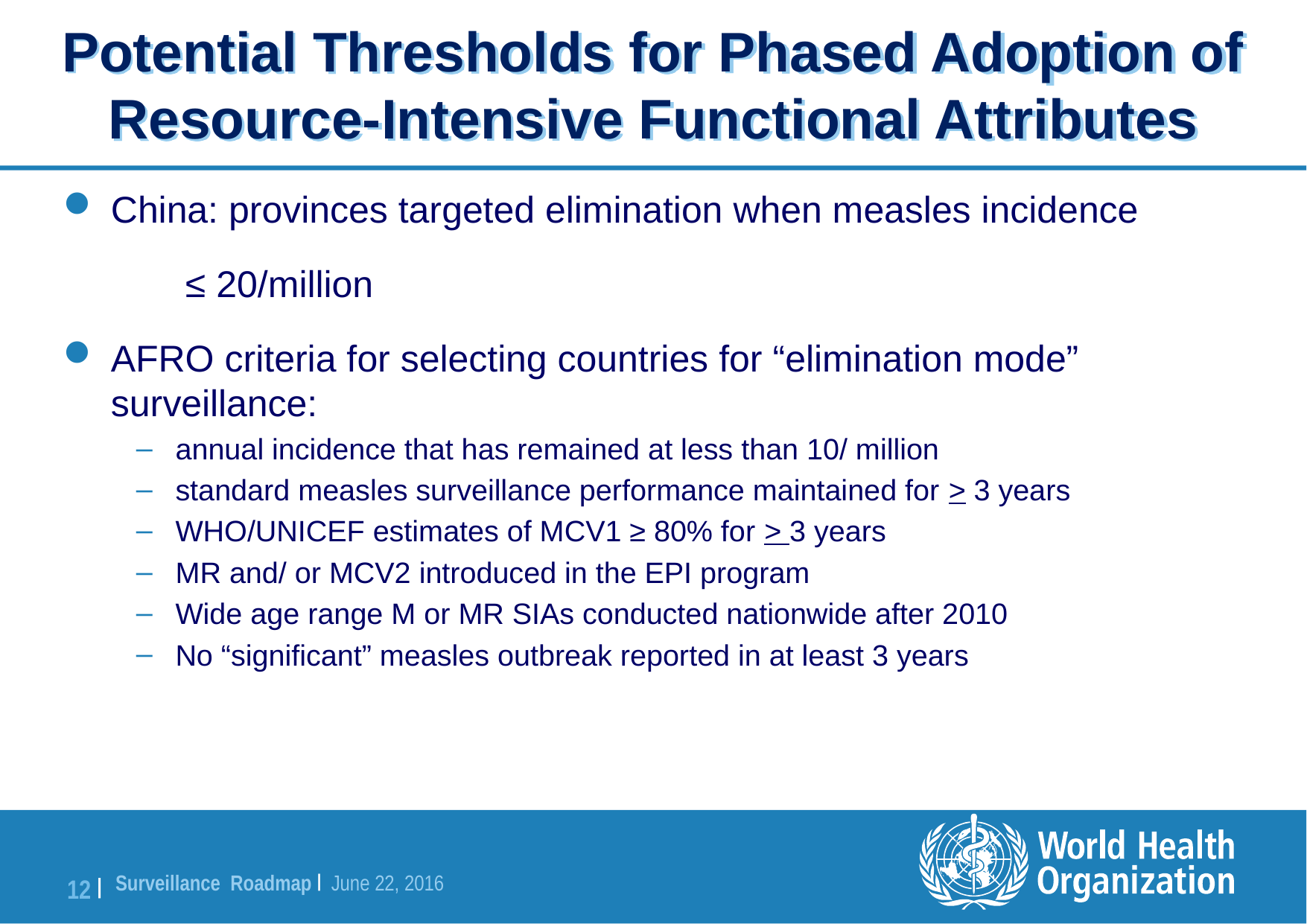

# Potential Thresholds for Phased Adoption of Resource-Intensive Functional Attributes
China: provinces targeted elimination when measles incidence
	 ≤ 20/million
AFRO criteria for selecting countries for “elimination mode” surveillance:
annual incidence that has remained at less than 10/ million
standard measles surveillance performance maintained for > 3 years
WHO/UNICEF estimates of MCV1 ≥ 80% for > 3 years
MR and/ or MCV2 introduced in the EPI program
Wide age range M or MR SIAs conducted nationwide after 2010
No “significant” measles outbreak reported in at least 3 years